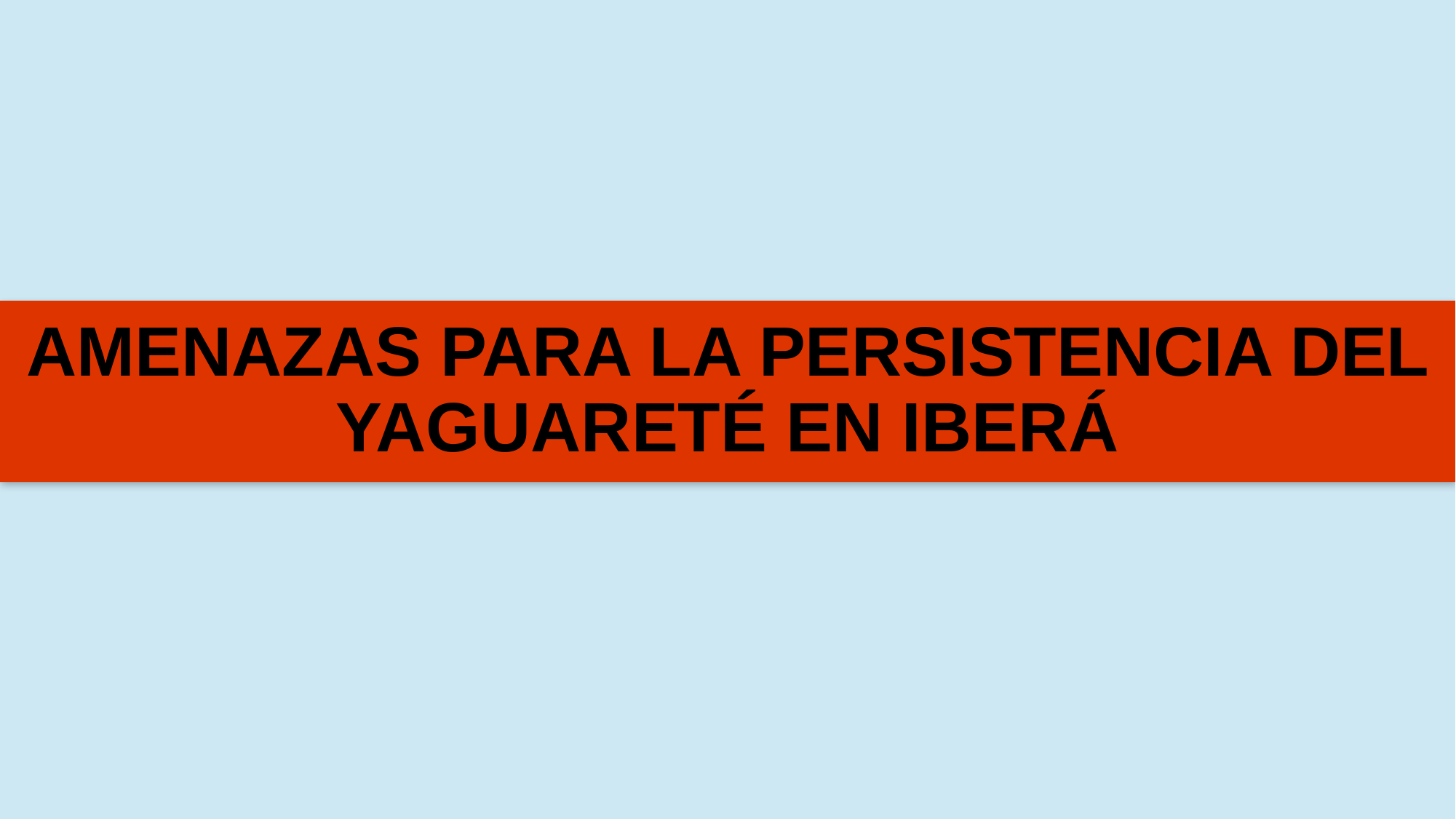

# AMENAZAS PARA LA PERSISTENCIA DEL YAGUARETÉ EN IBERÁ